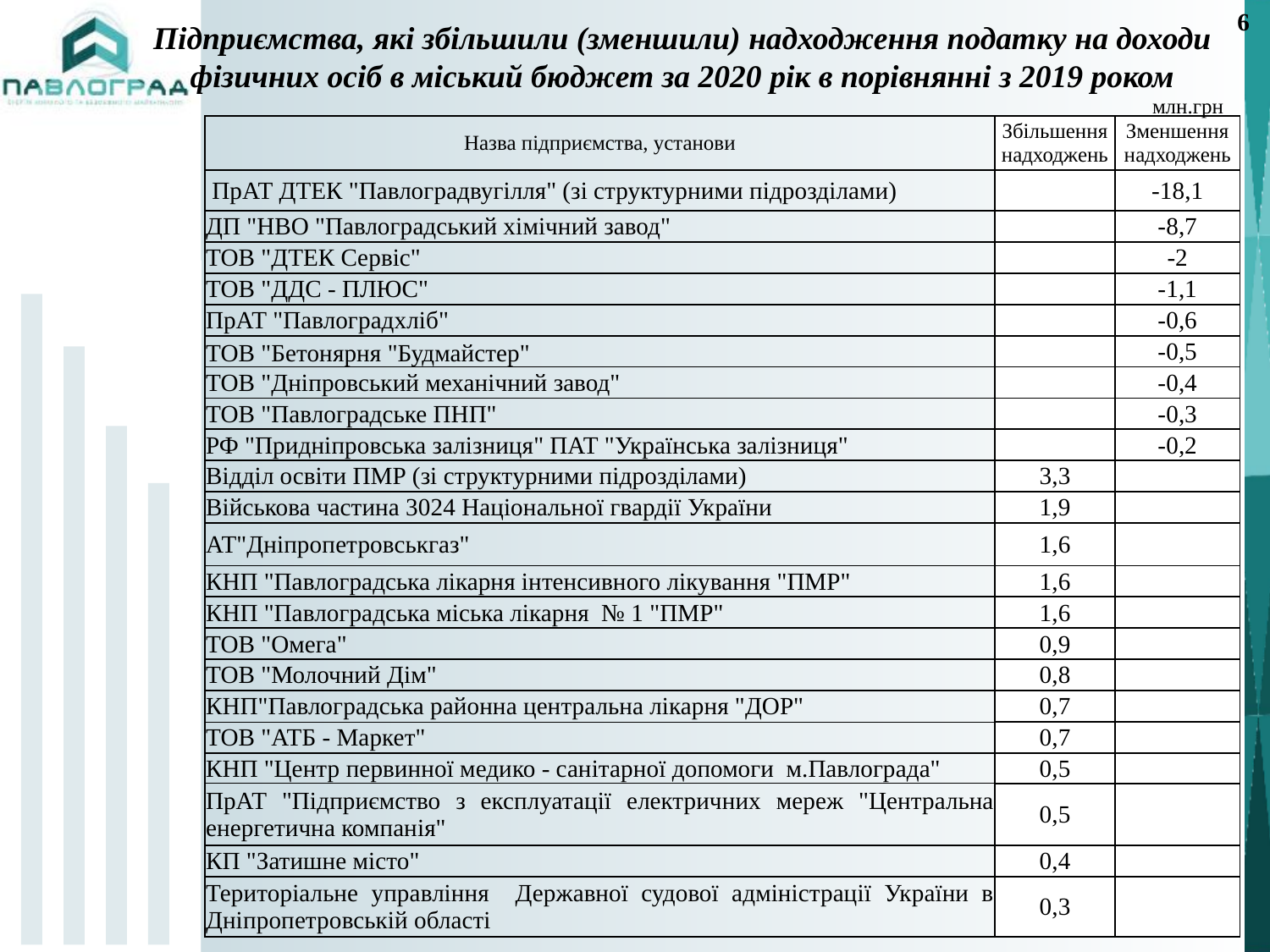

# Підприємства, які збільшили (зменшили) надходження податку на доходи фізичних осіб в міський бюджет за 2020 рік в порівнянні з 2019 роком
6
млн.грн
| Назва підприємства, установи | Збільшення надходжень | Зменшення надходжень |
| --- | --- | --- |
| ПрАТ ДТЕК "Павлоградвугілля" (зі структурними підрозділами) |  | -18,1 |
| ДП "НВО "Павлоградський хімічний завод" |  | -8,7 |
| ТОВ "ДТЕК Сервіс" |  | -2 |
| ТОВ "ДДС - ПЛЮС" |  | -1,1 |
| ПрАТ "Павлоградхліб" |  | -0,6 |
| ТОВ "Бетонярня "Будмайстер" |  | -0,5 |
| ТОВ "Дніпровський механічний завод" |  | -0,4 |
| ТОВ "Павлоградське ПНП" |  | -0,3 |
| РФ "Придніпровська залізниця" ПАТ "Українська залізниця" |  | -0,2 |
| Відділ освіти ПМР (зі структурними підрозділами) | 3,3 |  |
| Військова частина 3024 Національної гвардії України | 1,9 |  |
| АТ"Дніпропетровськгаз" | 1,6 |  |
| КНП "Павлоградська лікарня інтенсивного лікування "ПМР" | 1,6 |  |
| КНП "Павлоградська міська лікарня № 1 "ПМР" | 1,6 |  |
| ТОВ "Омега" | 0,9 |  |
| ТОВ "Молочний Дім" | 0,8 |  |
| КНП"Павлоградська районна центральна лікарня "ДОР" | 0,7 |  |
| ТОВ "АТБ - Маркет" | 0,7 |  |
| КНП "Центр первинної медико - санітарної допомоги м.Павлограда" | 0,5 |  |
| ПрАТ "Підприємство з експлуатації електричних мереж "Центральна енергетична компанія" | 0,5 |  |
| КП "Затишне місто" | 0,4 |  |
| Територіальне управління Державної судової адміністрації України в Дніпропетровській області | 0,3 |  |